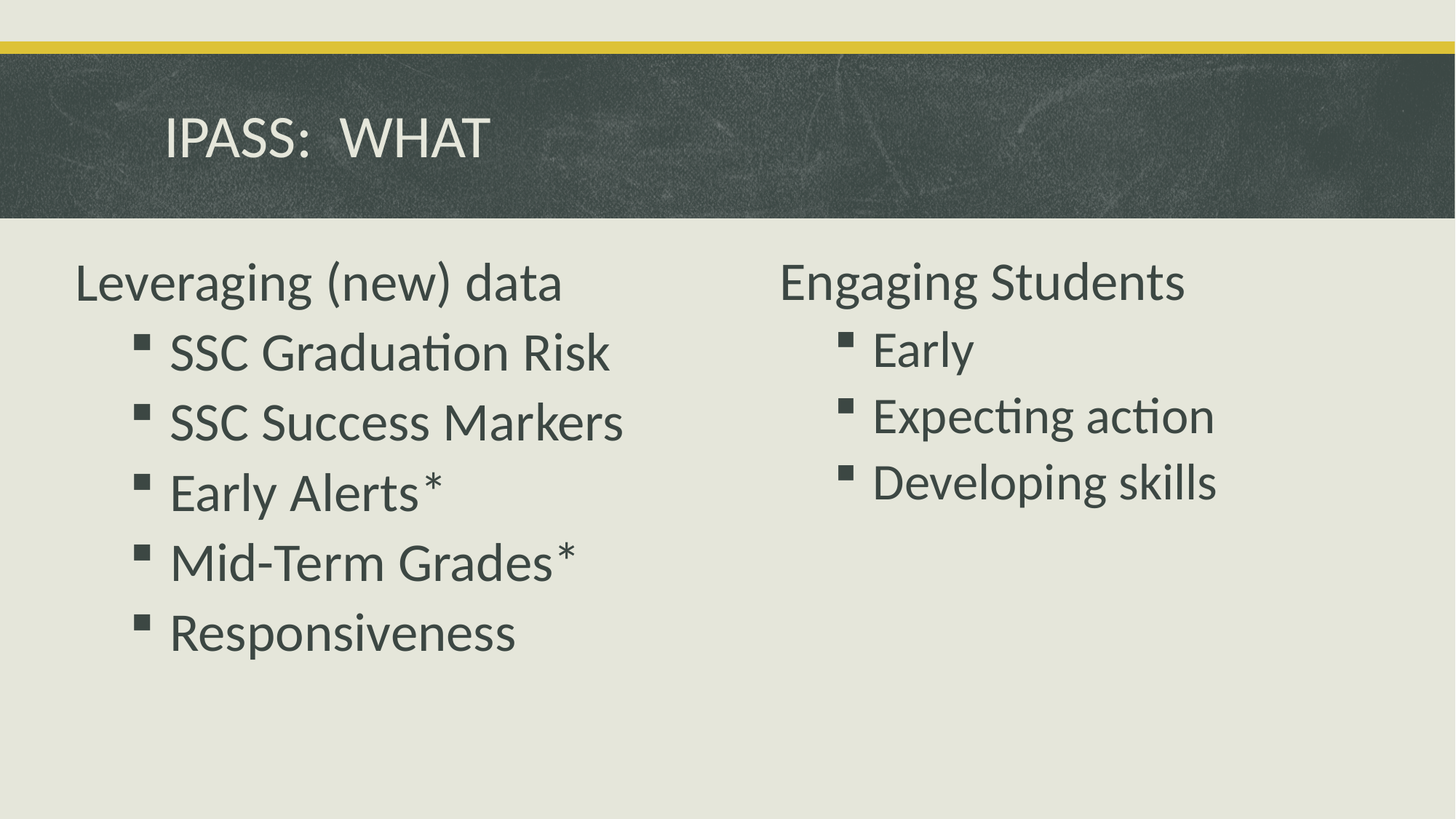

# IPASS:  WHAT
Engaging Students
 Early
 Expecting action
 Developing skills
Leveraging (new) data
 SSC Graduation Risk
 SSC Success Markers
 Early Alerts*
 Mid-Term Grades*
 Responsiveness